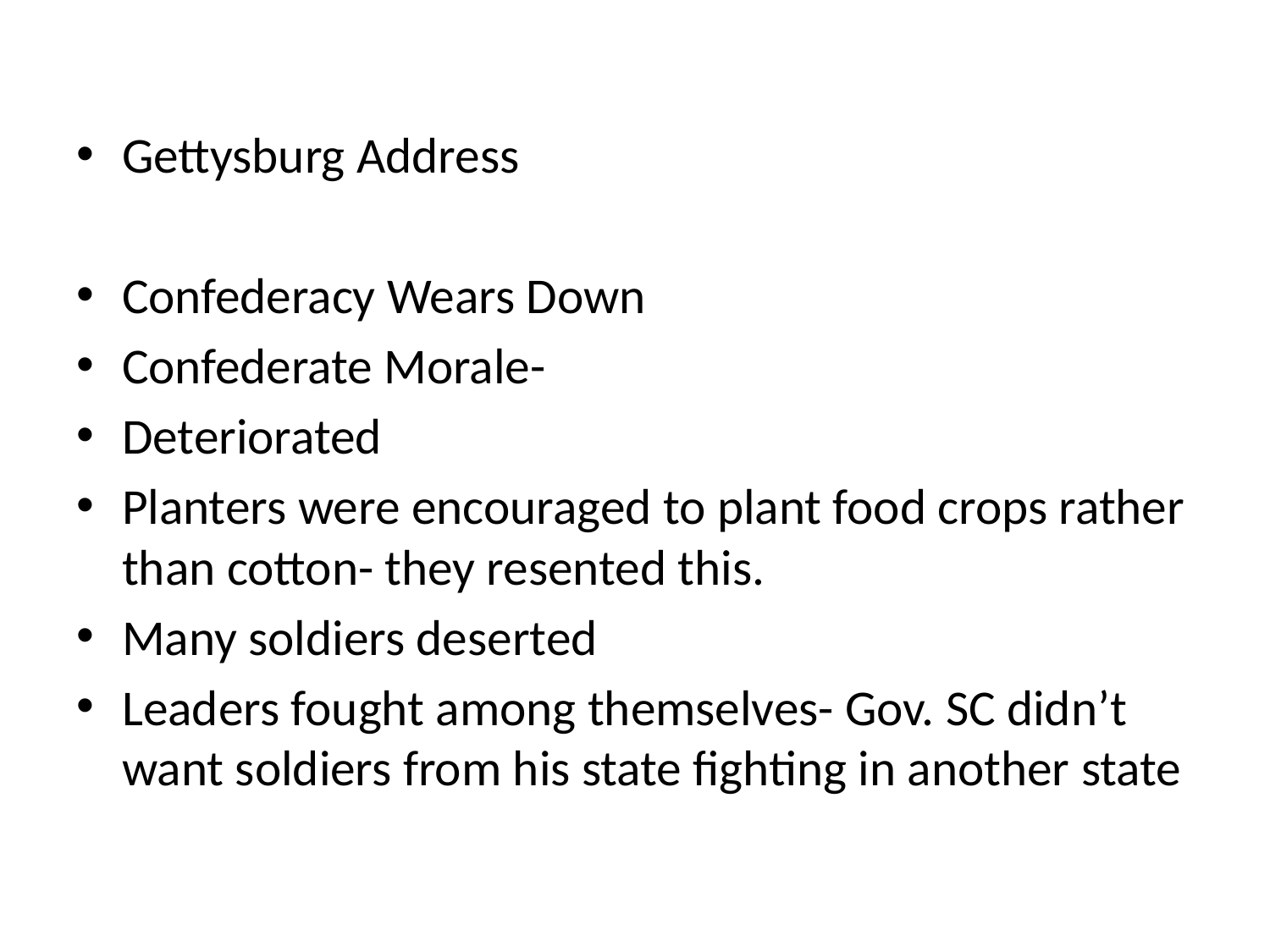

#
Gettysburg Address

Confederacy Wears Down
Confederate Morale-
Deteriorated
Planters were encouraged to plant food crops rather than cotton- they resented this.
Many soldiers deserted
Leaders fought among themselves- Gov. SC didn’t want soldiers from his state fighting in another state